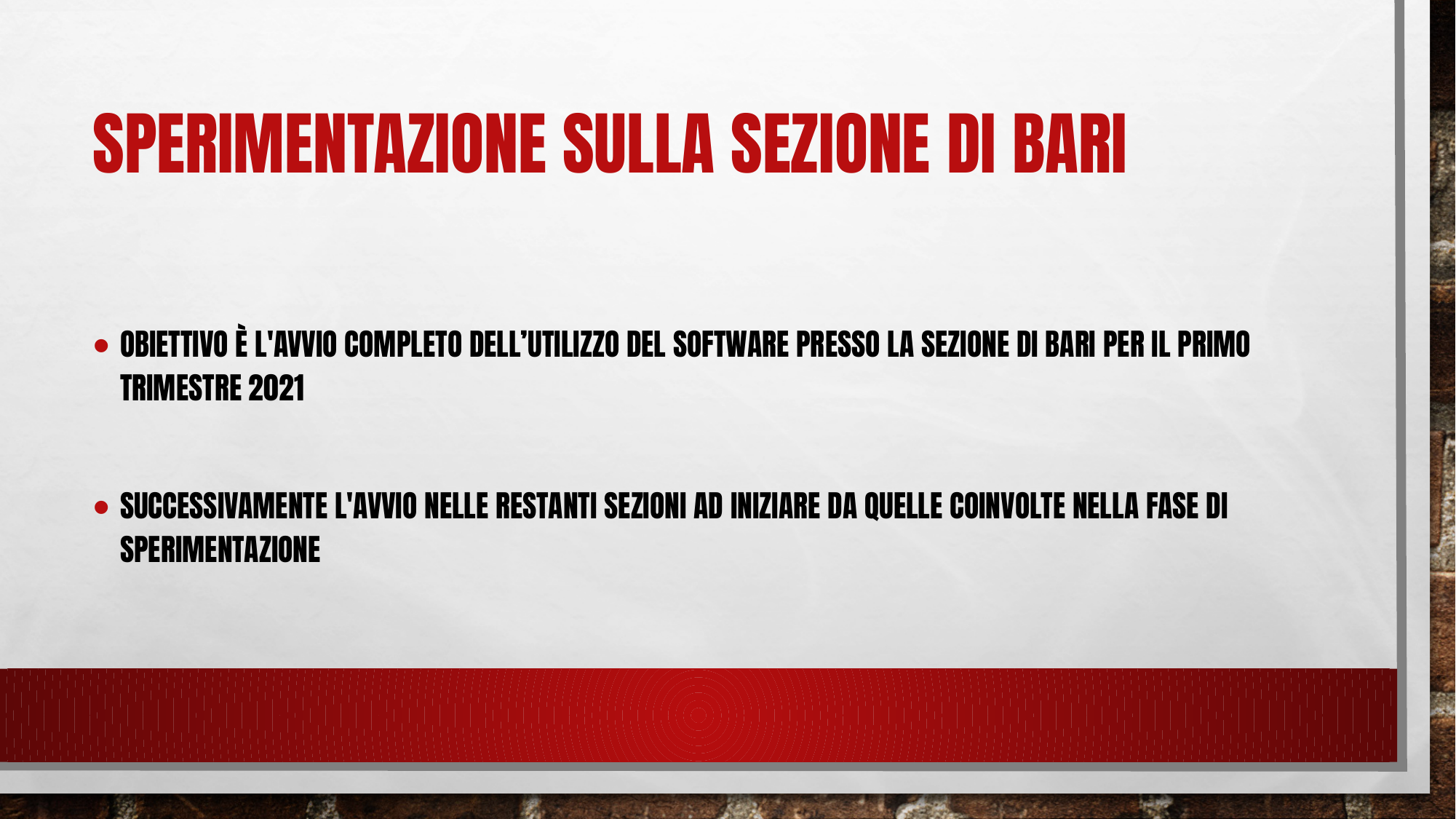

# SPERIMENTAZIONE SULLA SEZIONE DI BARI
Obiettivo è l'avvio completo DELL’UTILIZZO DEL SOFTWARE PRESSO la Sezione di Bari PER IL primo trimestre 2021

Successivamente l'avvio NELLE RESTANTI SEZIONI AD INIZIARE DA QUELLE COINVOLTE NELLA FASE DI SPERIMENTAZIONE